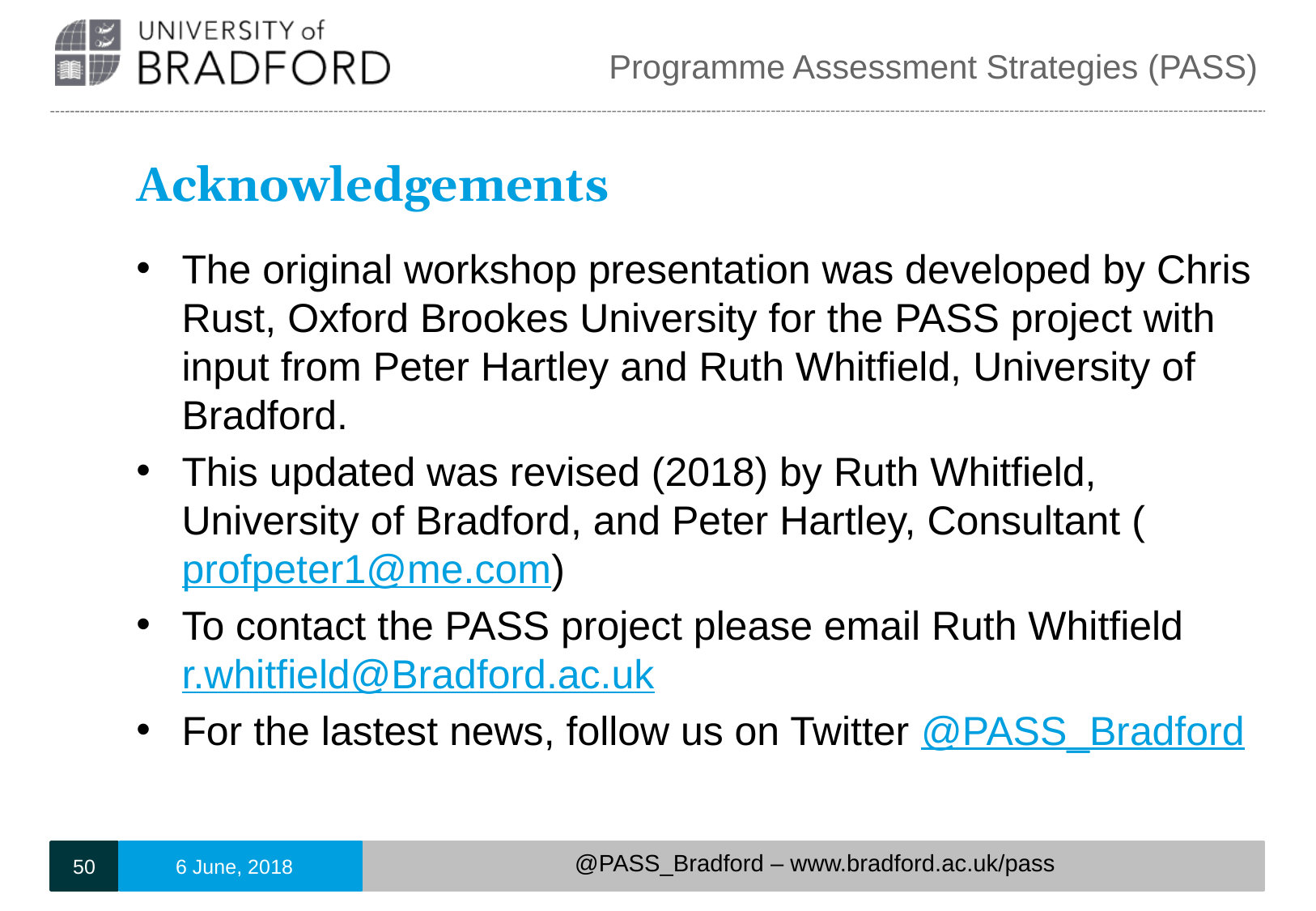

# Acknowledgements
The original workshop presentation was developed by Chris Rust, Oxford Brookes University for the PASS project with input from Peter Hartley and Ruth Whitfield, University of Bradford.
This updated was revised (2018) by Ruth Whitfield, University of Bradford, and Peter Hartley, Consultant (profpeter1@me.com)
To contact the PASS project please email Ruth Whitfield r.whitfield@Bradford.ac.uk
For the lastest news, follow us on Twitter @PASS_Bradford
50
6 June, 2018
@PASS_Bradford – www.bradford.ac.uk/pass